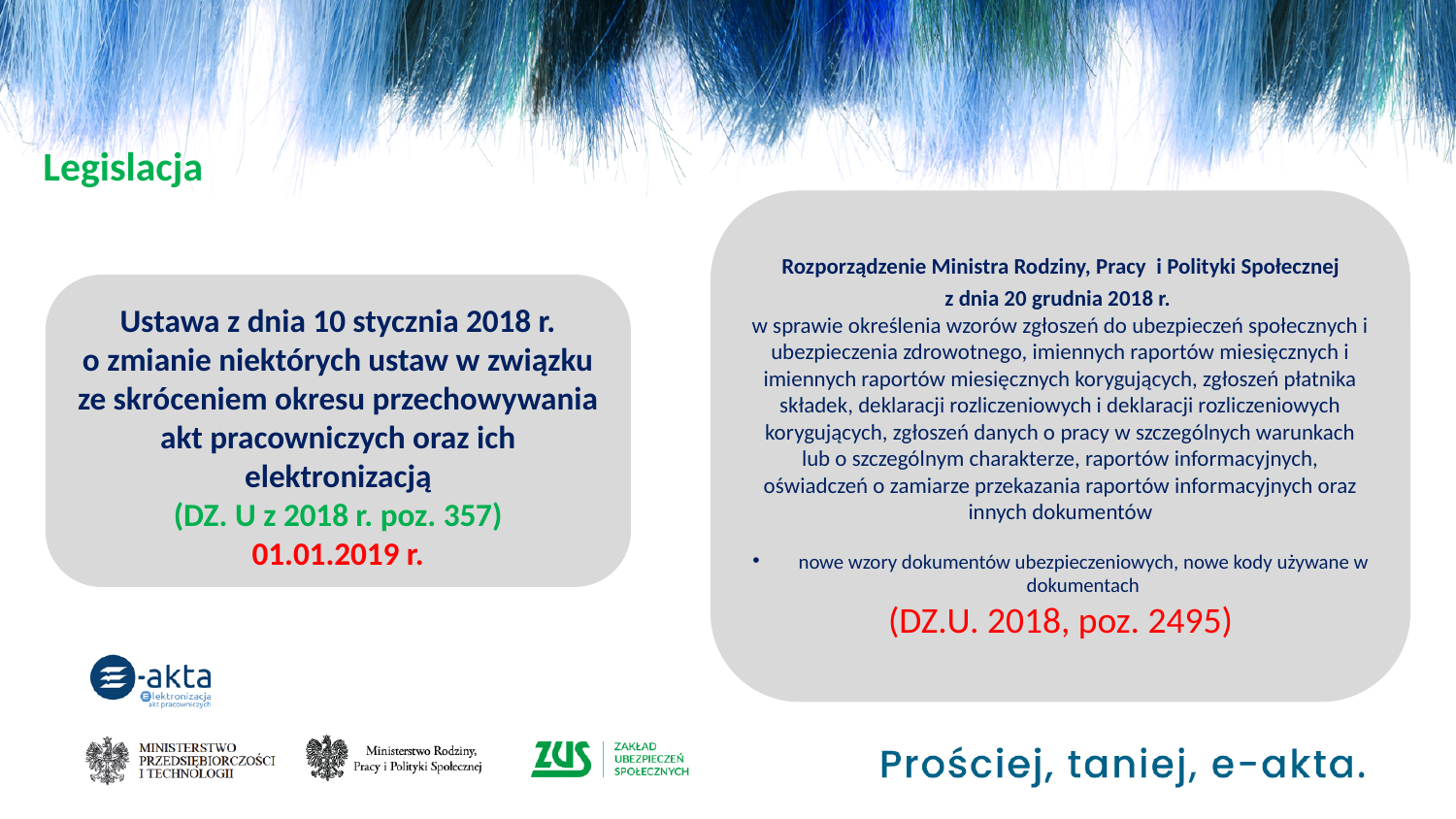

Legislacja
 Rozporządzenie Ministra Rodziny, Pracy  i Polityki Społecznej
z dnia 20 grudnia 2018 r.
w sprawie określenia wzorów zgłoszeń do ubezpieczeń społecznych i ubezpieczenia zdrowotnego, imiennych raportów miesięcznych i imiennych raportów miesięcznych korygujących, zgłoszeń płatnika składek, deklaracji rozliczeniowych i deklaracji rozliczeniowych korygujących, zgłoszeń danych o pracy w szczególnych warunkach lub o szczególnym charakterze, raportów informacyjnych, oświadczeń o zamiarze przekazania raportów informacyjnych oraz innych dokumentów

nowe wzory dokumentów ubezpieczeniowych, nowe kody używane w dokumentach
(DZ.U. 2018, poz. 2495)

Ustawa z dnia 10 stycznia 2018 r.
o zmianie niektórych ustaw w związku ze skróceniem okresu przechowywania akt pracowniczych oraz ich elektronizacją
(DZ. U z 2018 r. poz. 357)
01.01.2019 r.